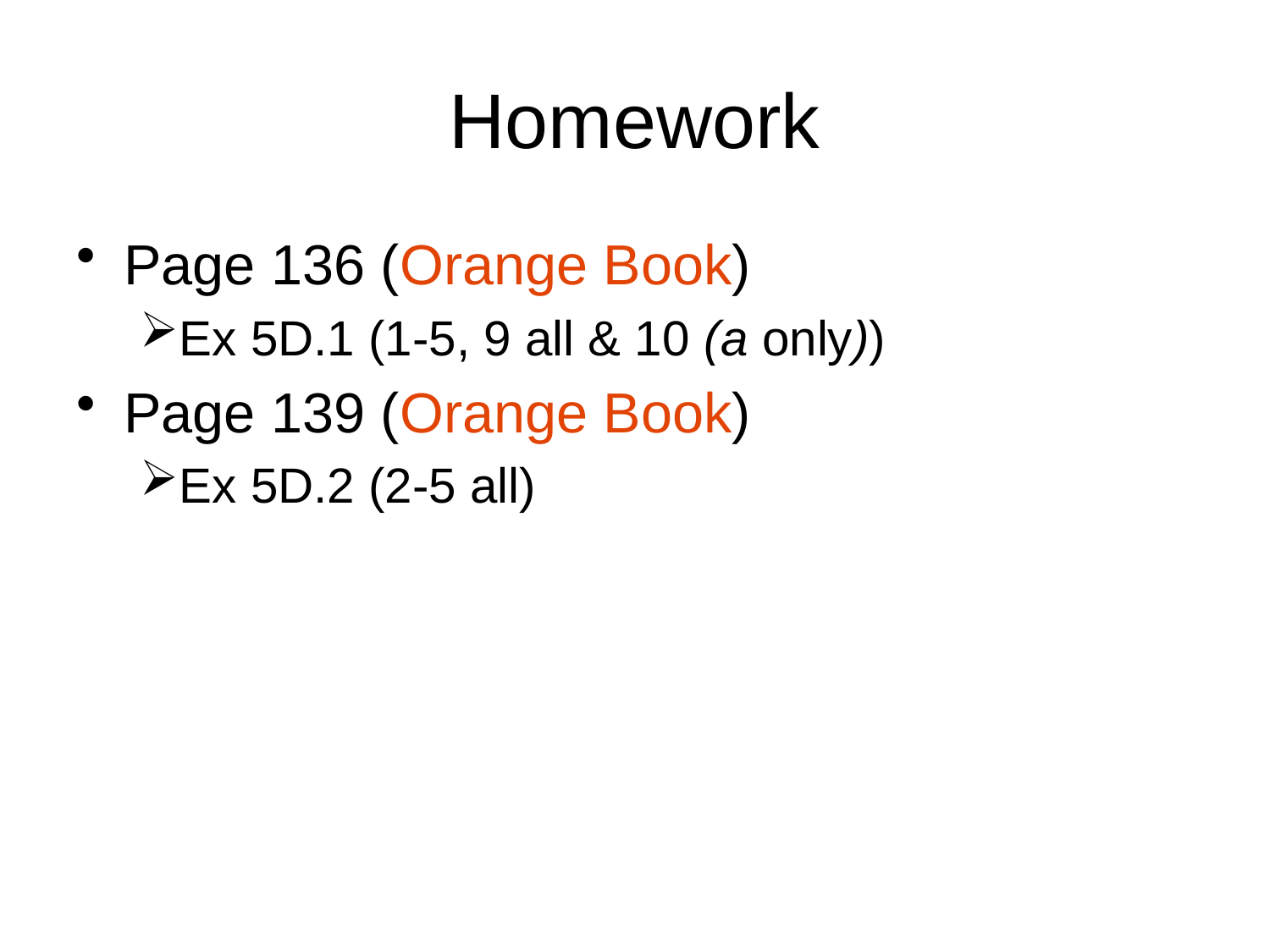

# Homework
Page 136 (Orange Book)
Ex 5D.1 (1-5, 9 all & 10 (a only))
Page 139 (Orange Book)
Ex 5D.2 (2-5 all)